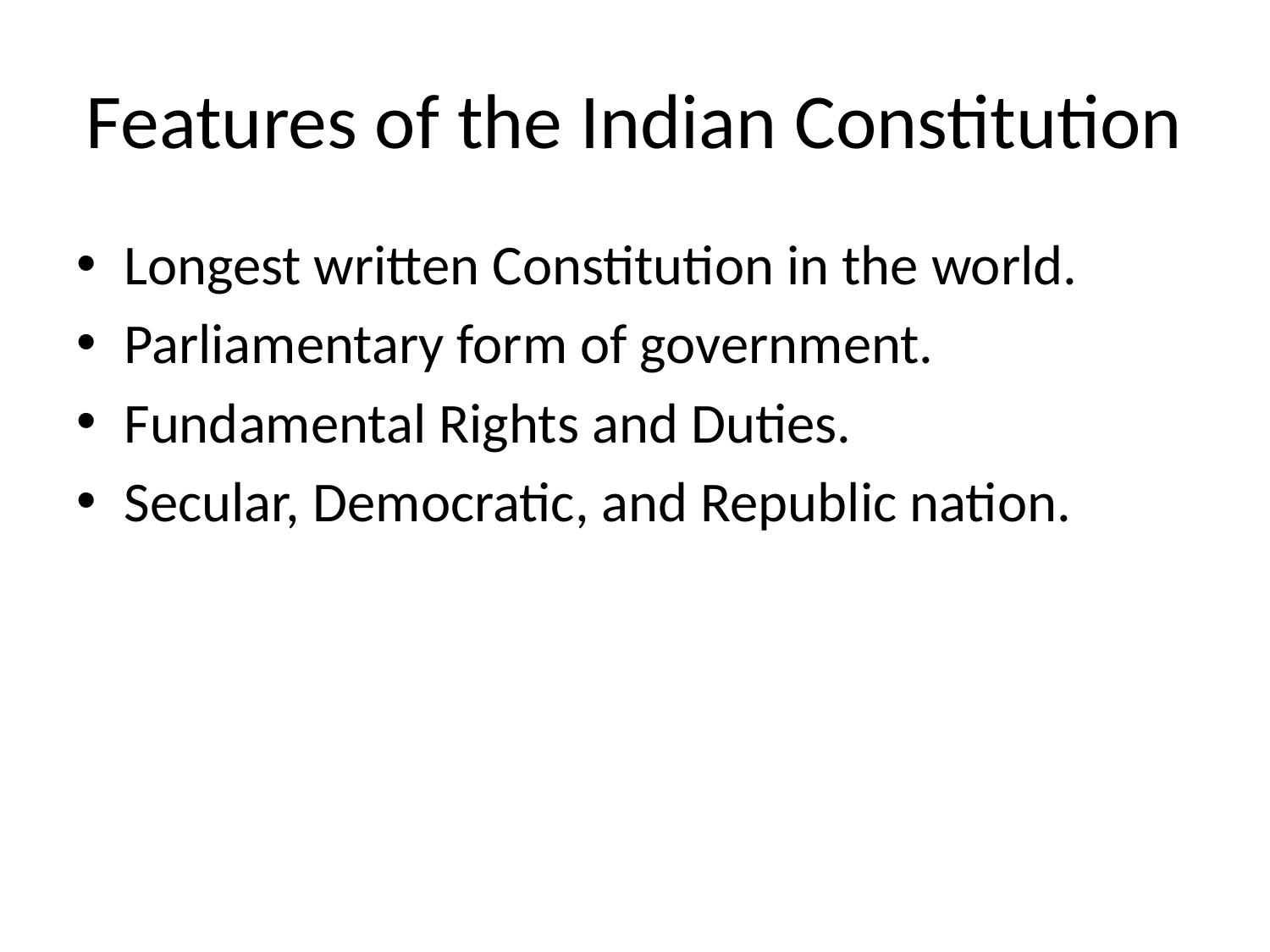

# Features of the Indian Constitution
Longest written Constitution in the world.
Parliamentary form of government.
Fundamental Rights and Duties.
Secular, Democratic, and Republic nation.